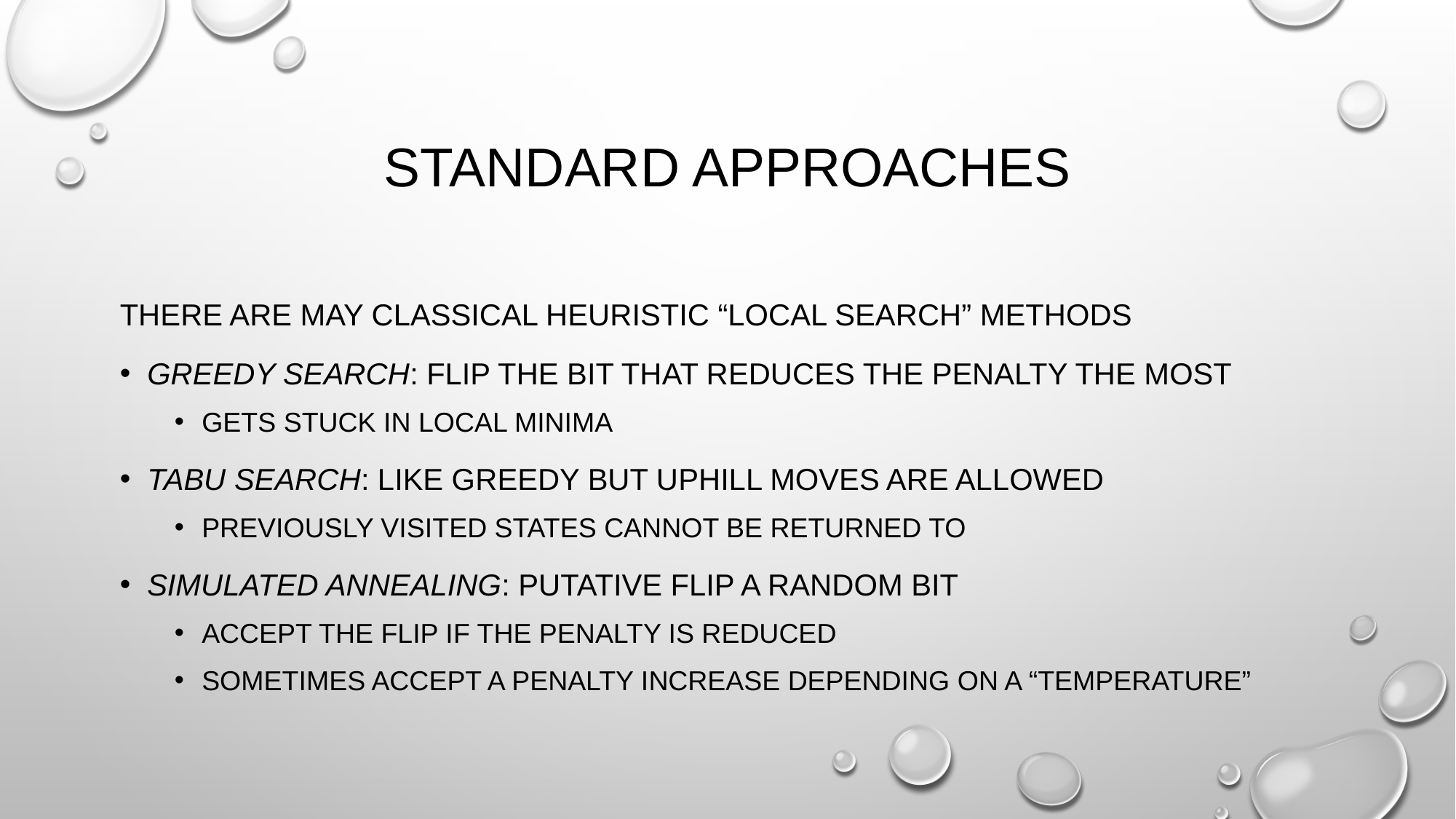

# Standard Approaches
There are may classical Heuristic “local Search” methods
Greedy Search: flip the bit that reduces the penalty the most
Gets stuck in local minima
TABU Search: Like greedy but uphill moves are allowed
Previously visited states cannot be returned to
Simulated Annealing: Putative flip a random bit
Accept the flip if the penalty is reduced
Sometimes accept a penalty increase depending on a “temperature”